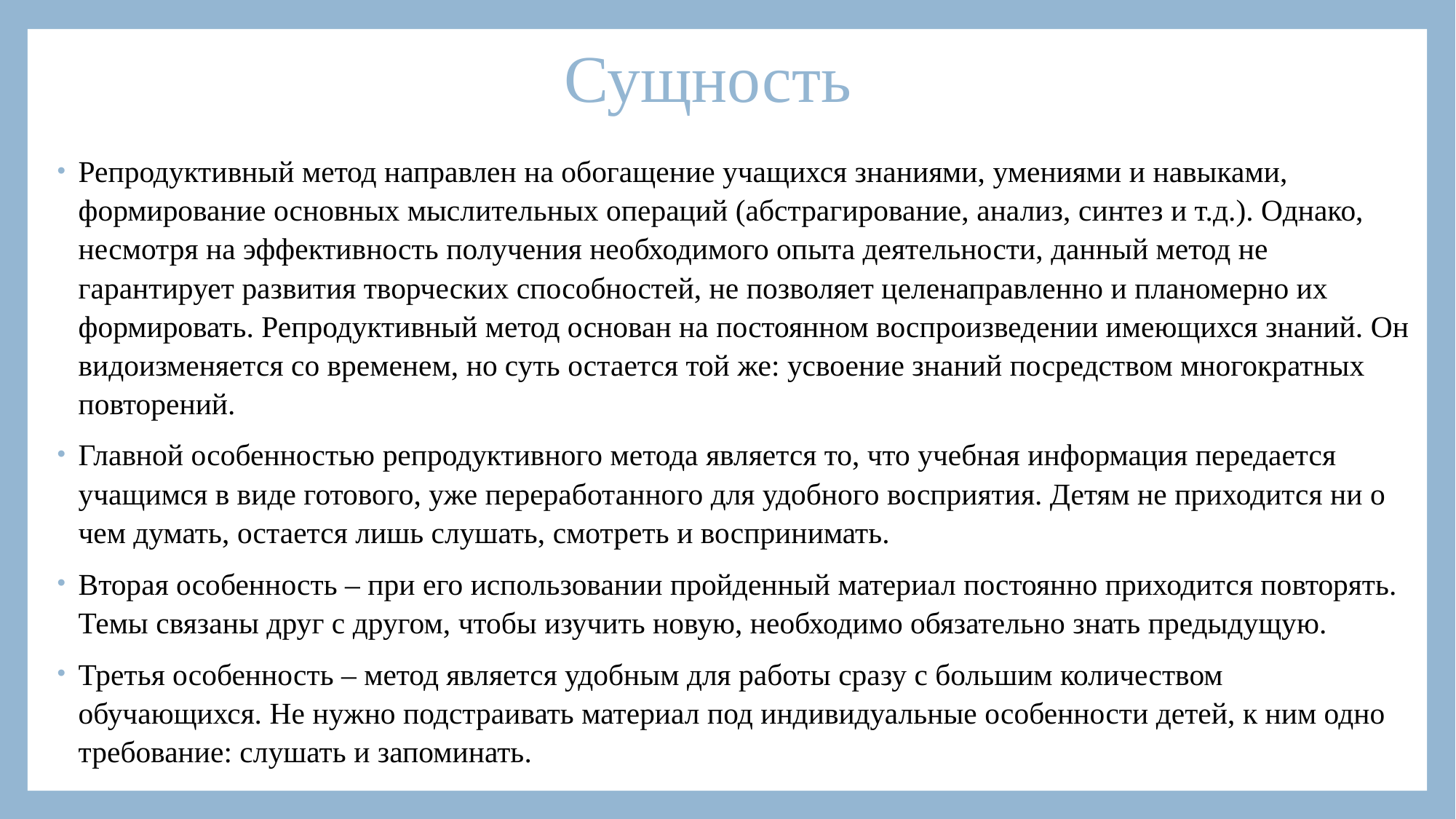

# Сущность
Репродуктивный метод направлен на обогащение учащихся знаниями, умениями и навыками, формирование основных мыслительных операций (абстрагирование, анализ, синтез и т.д.). Однако, несмотря на эффективность получения необходимого опыта деятельности, данный метод не гарантирует развития творческих способностей, не позволяет целенаправленно и планомерно их формировать. Репродуктивный метод основан на постоянном воспроизведении имеющихся знаний. Он видоизменяется со временем, но суть остается той же: усвоение знаний посредством многократных повторений.
Главной особенностью репродуктивного метода является то, что учебная информация передается учащимся в виде готового, уже переработанного для удобного восприятия. Детям не приходится ни о чем думать, остается лишь слушать, смотреть и воспринимать.
Вторая особенность – при его использовании пройденный материал постоянно приходится повторять. Темы связаны друг с другом, чтобы изучить новую, необходимо обязательно знать предыдущую.
Третья особенность – метод является удобным для работы сразу с большим количеством обучающихся. Не нужно подстраивать материал под индивидуальные особенности детей, к ним одно требование: слушать и запоминать.